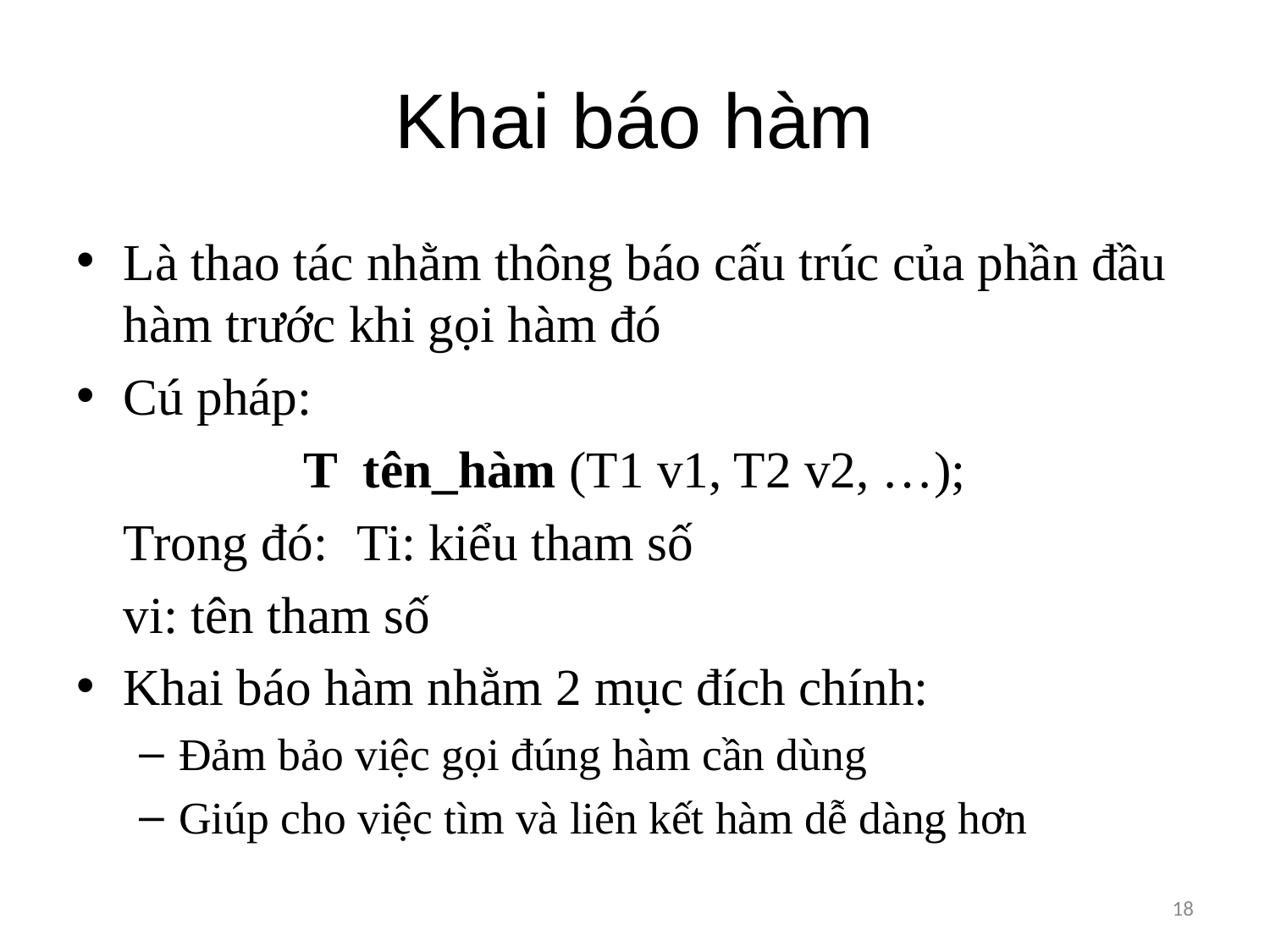

# Khai báo hàm
Là thao tác nhằm thông báo cấu trúc của phần đầu hàm trước khi gọi hàm đó
Cú pháp:
T  tên_hàm (T1 v1, T2 v2, …);
	Trong đó: 	Ti: kiểu tham số
				vi: tên tham số
Khai báo hàm nhằm 2 mục đích chính:
Đảm bảo việc gọi đúng hàm cần dùng
Giúp cho việc tìm và liên kết hàm dễ dàng hơn
18